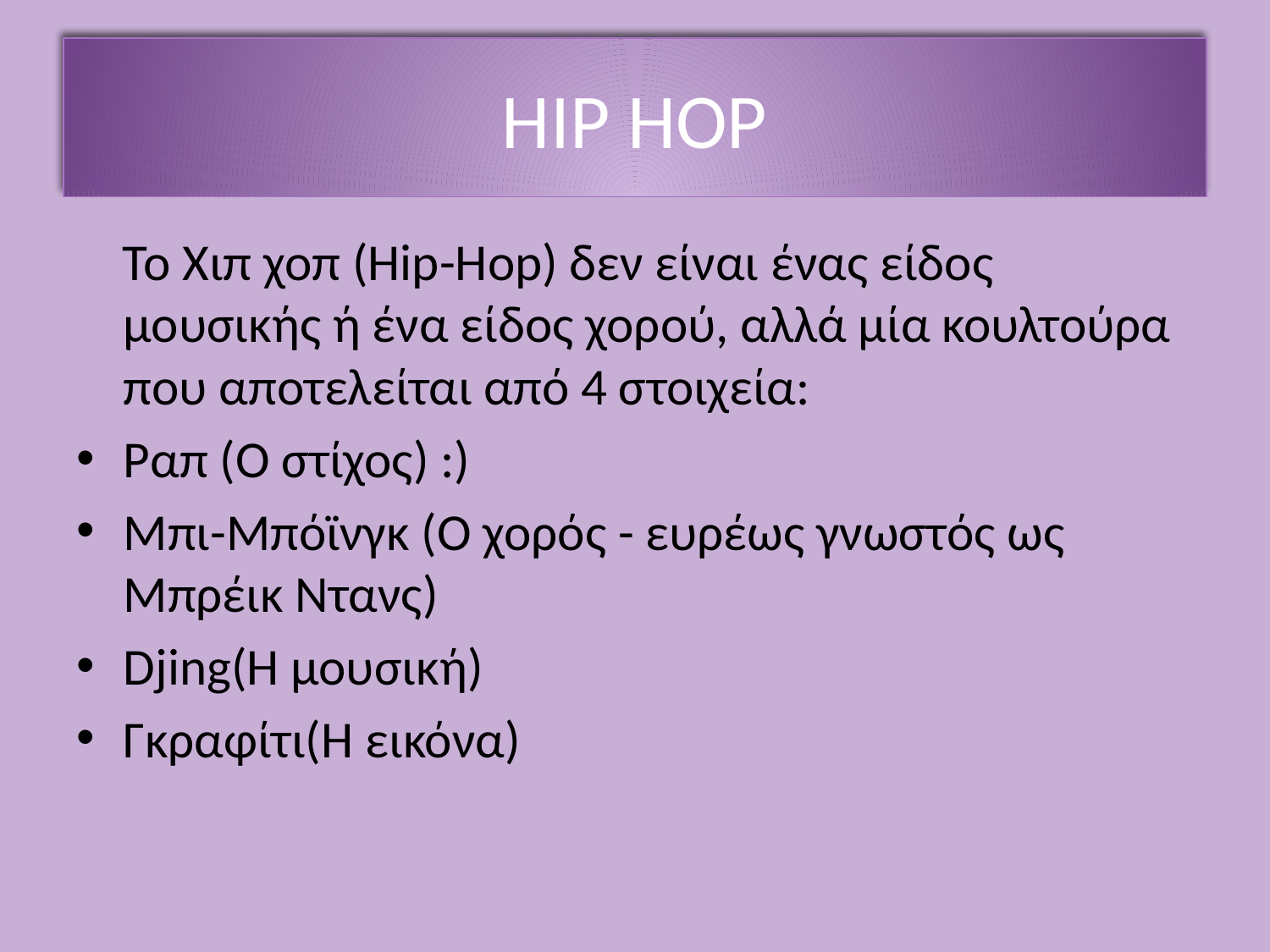

# HIP HOP
    Το Χιπ χοπ (Hip-Hop) δεν είναι ένας είδος μουσικής ή ένα είδος χορού, αλλά μία κουλτούρα που αποτελείται από 4 στοιχεία:
Ραπ (Ο στίχος) :)
Μπι-Μπόϊνγκ (O χορός - ευρέως γνωστός ως Μπρέικ Ντανς)
Djing(Η μουσική)
Γκραφίτι(Η εικόνα)